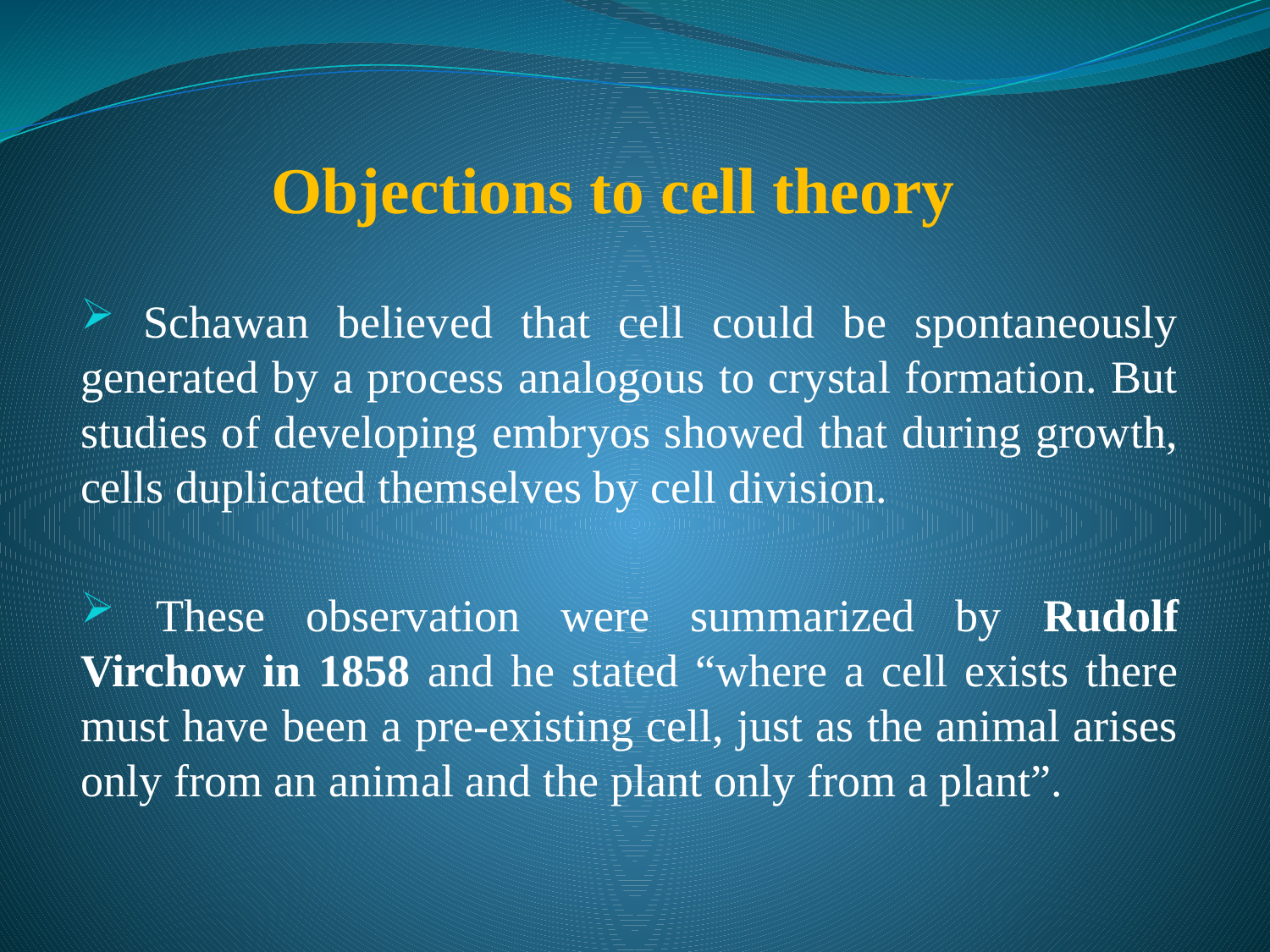

# Objections to cell theory
 Schawan believed that cell could be spontaneously generated by a process analogous to crystal formation. But studies of developing embryos showed that during growth, cells duplicated themselves by cell division.

 These observation were summarized by Rudolf Virchow in 1858 and he stated “where a cell exists there must have been a pre-existing cell, just as the animal arises only from an animal and the plant only from a plant”.